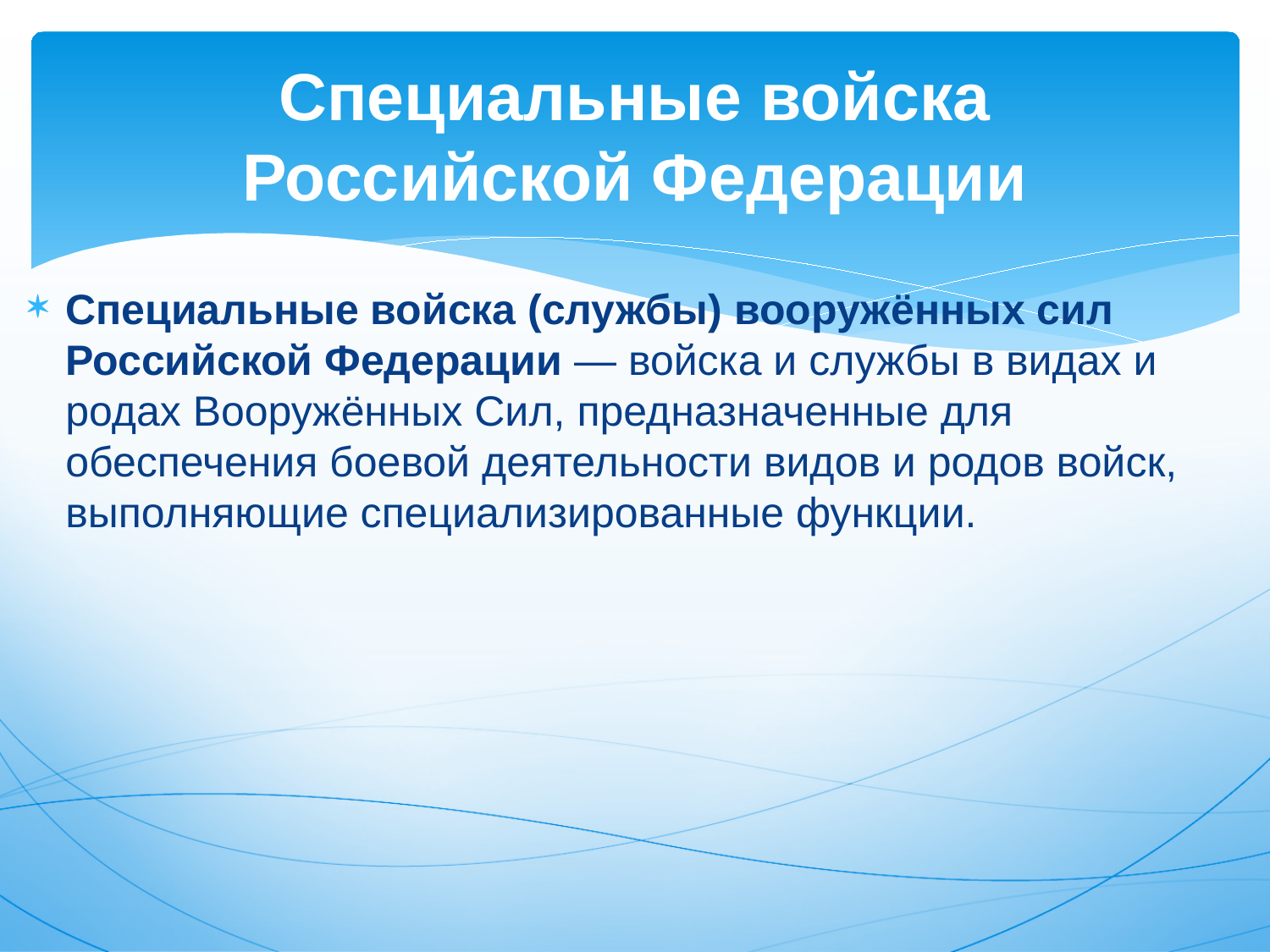

# Специальные войска Российской Федерации
Специальные войска (службы) вооружённых сил Российской Федерации — войска и службы в видах и родах Вооружённых Сил, предназначенные для обеспечения боевой деятельности видов и родов войск, выполняющие специализированные функции.